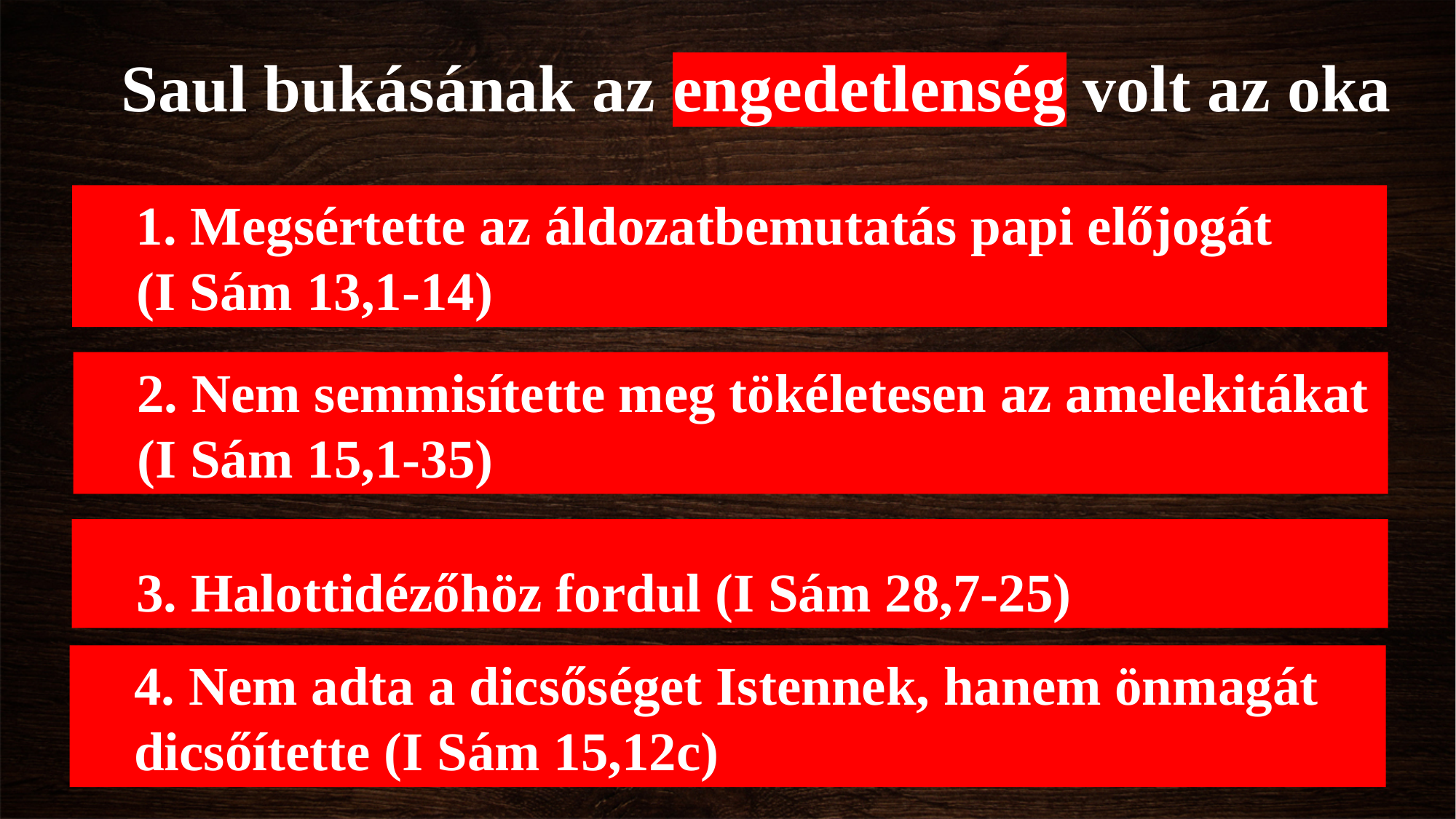

Saul bukásának az engedetlenség volt az oka
1. Megsértette az áldozatbemutatás papi előjogát
(I Sám 13,1-14)
2. Nem semmisítette meg tökéletesen az amelekitákat
(I Sám 15,1-35)
3. Halottidézőhöz fordul (I Sám 28,7-25)
4. Nem adta a dicsőséget Istennek, hanem önmagát
dicsőítette (I Sám 15,12c)